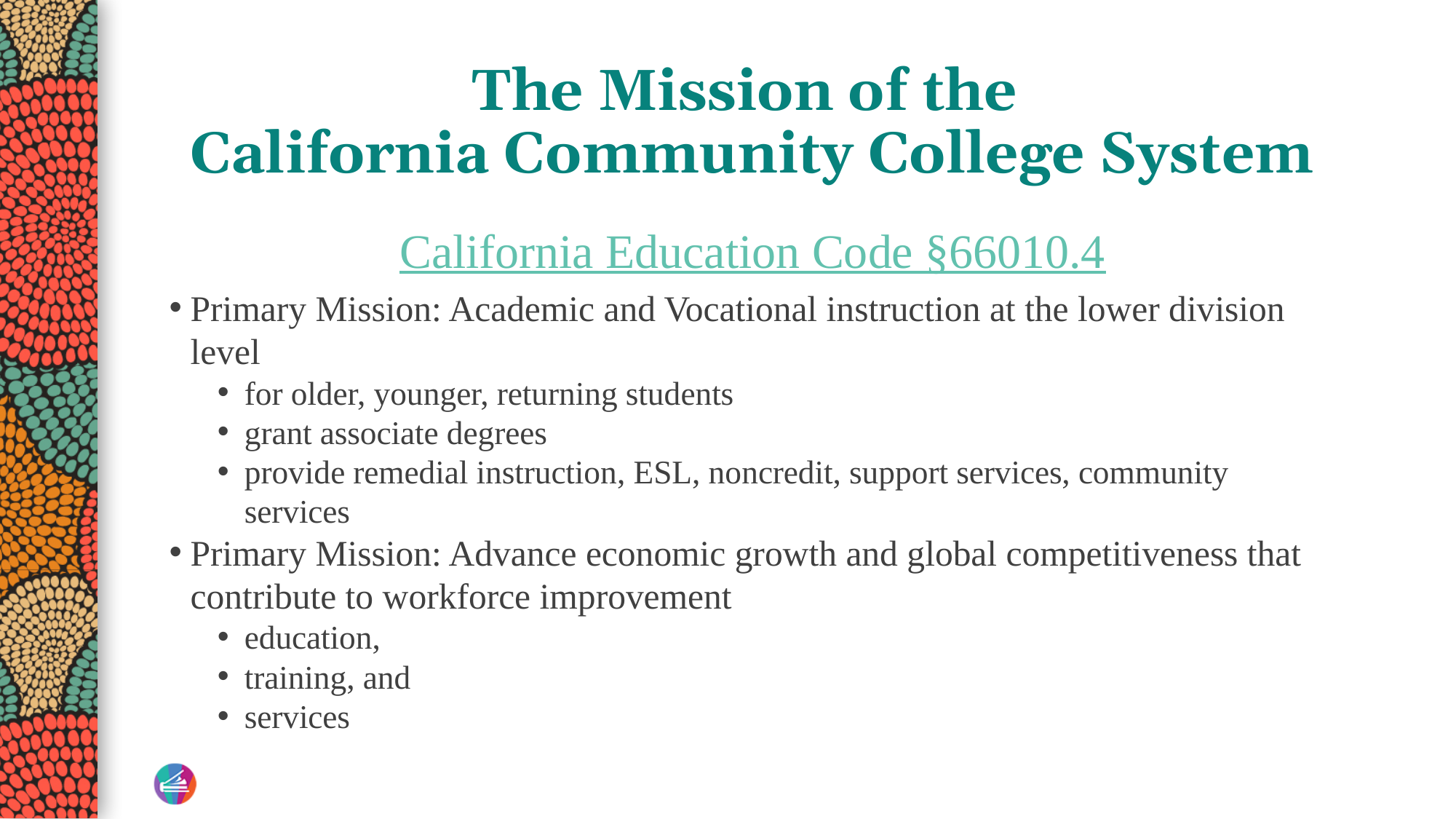

# The Mission of the California Community College System
California Education Code §66010.4
Primary Mission: Academic and Vocational instruction at the lower division level
for older, younger, returning students
grant associate degrees
provide remedial instruction, ESL, noncredit, support services, community services
Primary Mission: Advance economic growth and global competitiveness that contribute to workforce improvement
education,
training, and
services